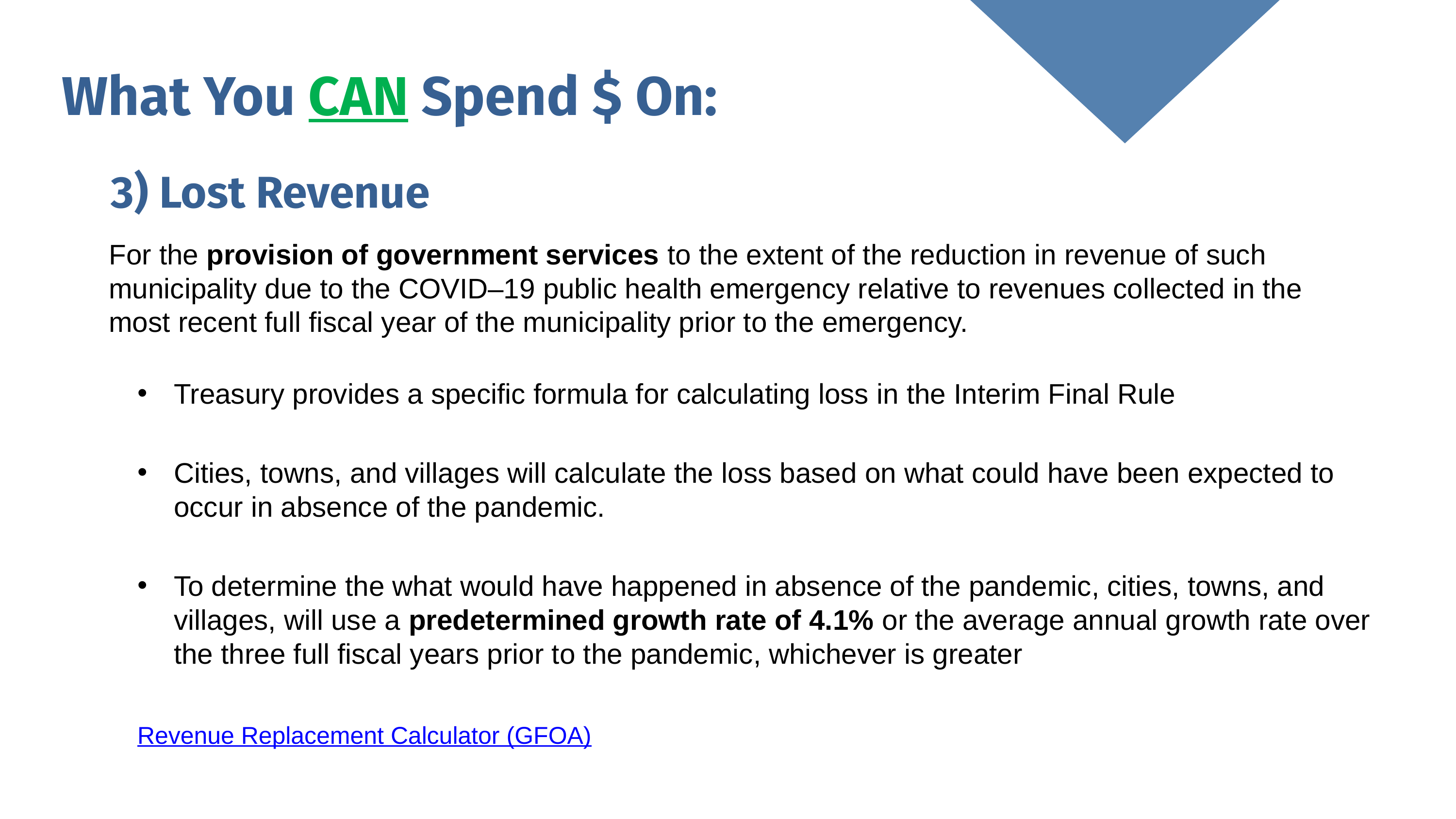

Eligible Uses: COVID-19 Pandemic Response
What You CAN Spend $ On:
3) Lost Revenue
For the provision of government services to the extent of the reduction in revenue of such municipality due to the COVID–19 public health emergency relative to revenues collected in the most recent full fiscal year of the municipality prior to the emergency.

Treasury provides a specific formula for calculating loss in the Interim Final Rule

Cities, towns, and villages will calculate the loss based on what could have been expected to occur in absence of the pandemic.

To determine the what would have happened in absence of the pandemic, cities, towns, and villages, will use a predetermined growth rate of 4.1% or the average annual growth rate over the three full fiscal years prior to the pandemic, whichever is greater

Revenue Replacement Calculator (GFOA)